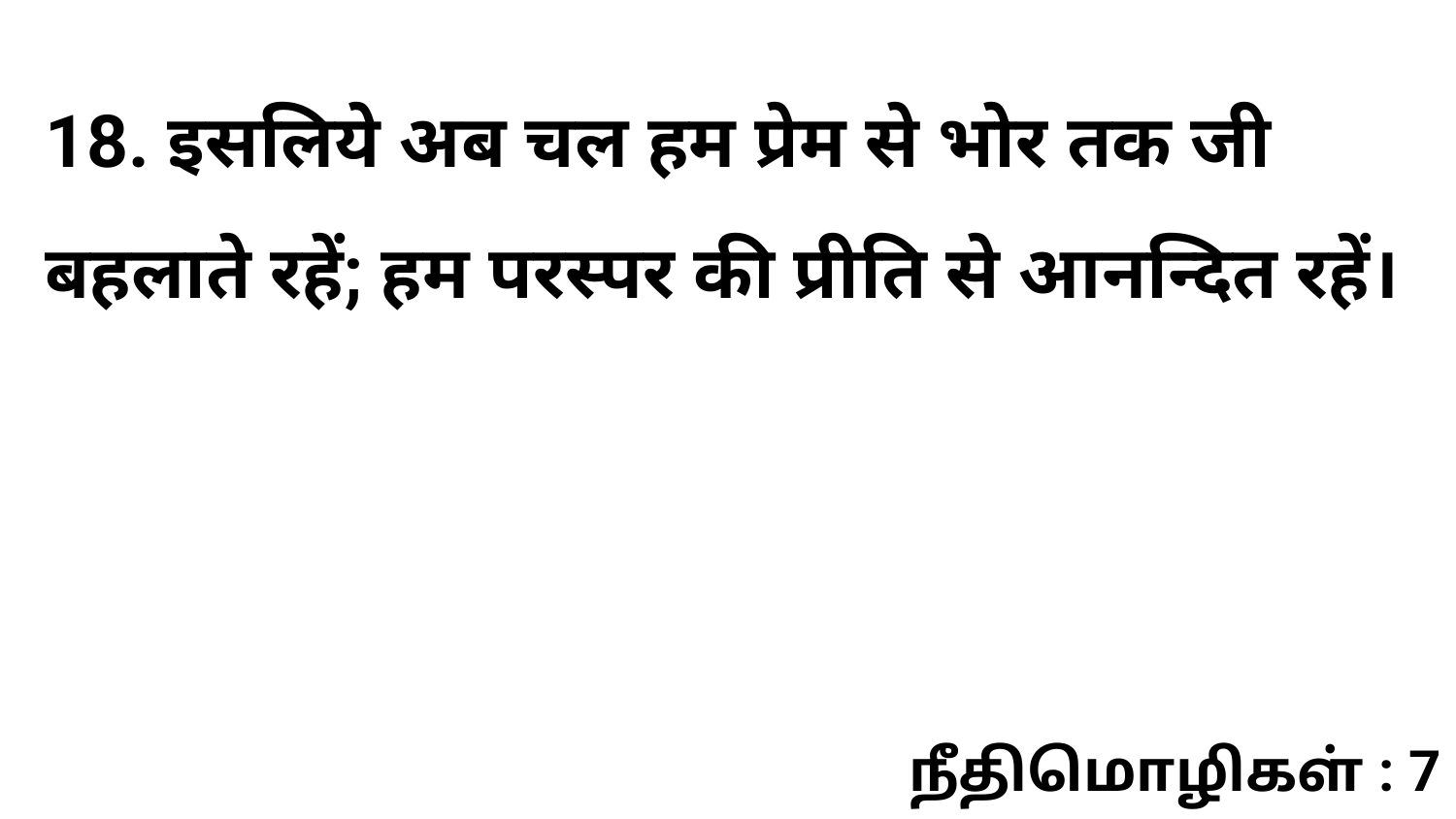

18. इसलिये अब चल हम प्रेम से भोर तक जी बहलाते रहें; हम परस्पर की प्रीति से आनन्दित रहें।
நீதிமொழிகள் : 7